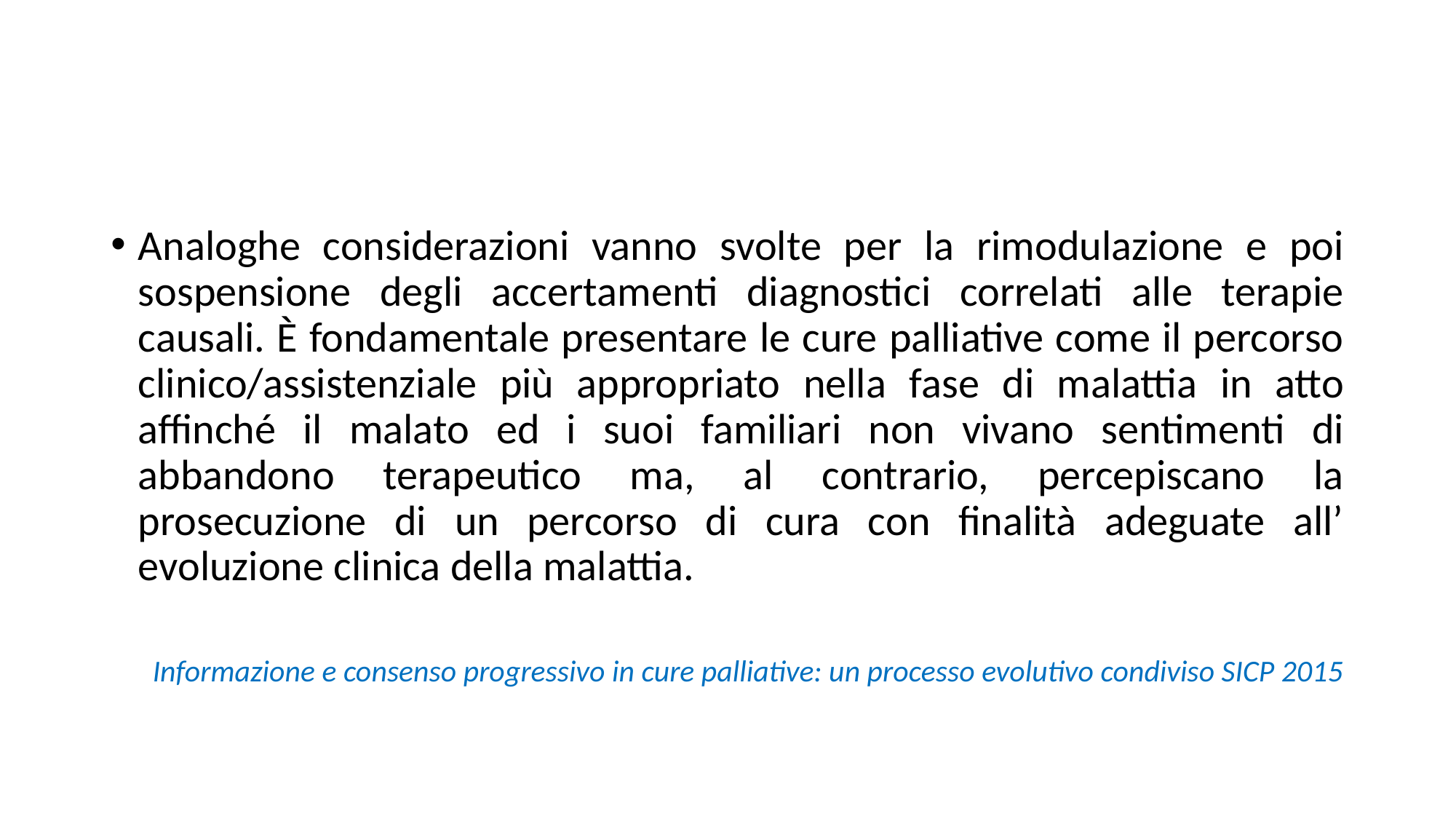

#
Analoghe considerazioni vanno svolte per la rimodulazione e poi sospensione degli accertamenti diagnostici correlati alle terapie causali. È fondamentale presentare le cure palliative come il percorso clinico/assistenziale più appropriato nella fase di malattia in atto affinché il malato ed i suoi familiari non vivano sentimenti di abbandono terapeutico ma, al contrario, percepiscano la prosecuzione di un percorso di cura con finalità adeguate all’ evoluzione clinica della malattia.

Informazione e consenso progressivo in cure palliative: un processo evolutivo condiviso SICP 2015